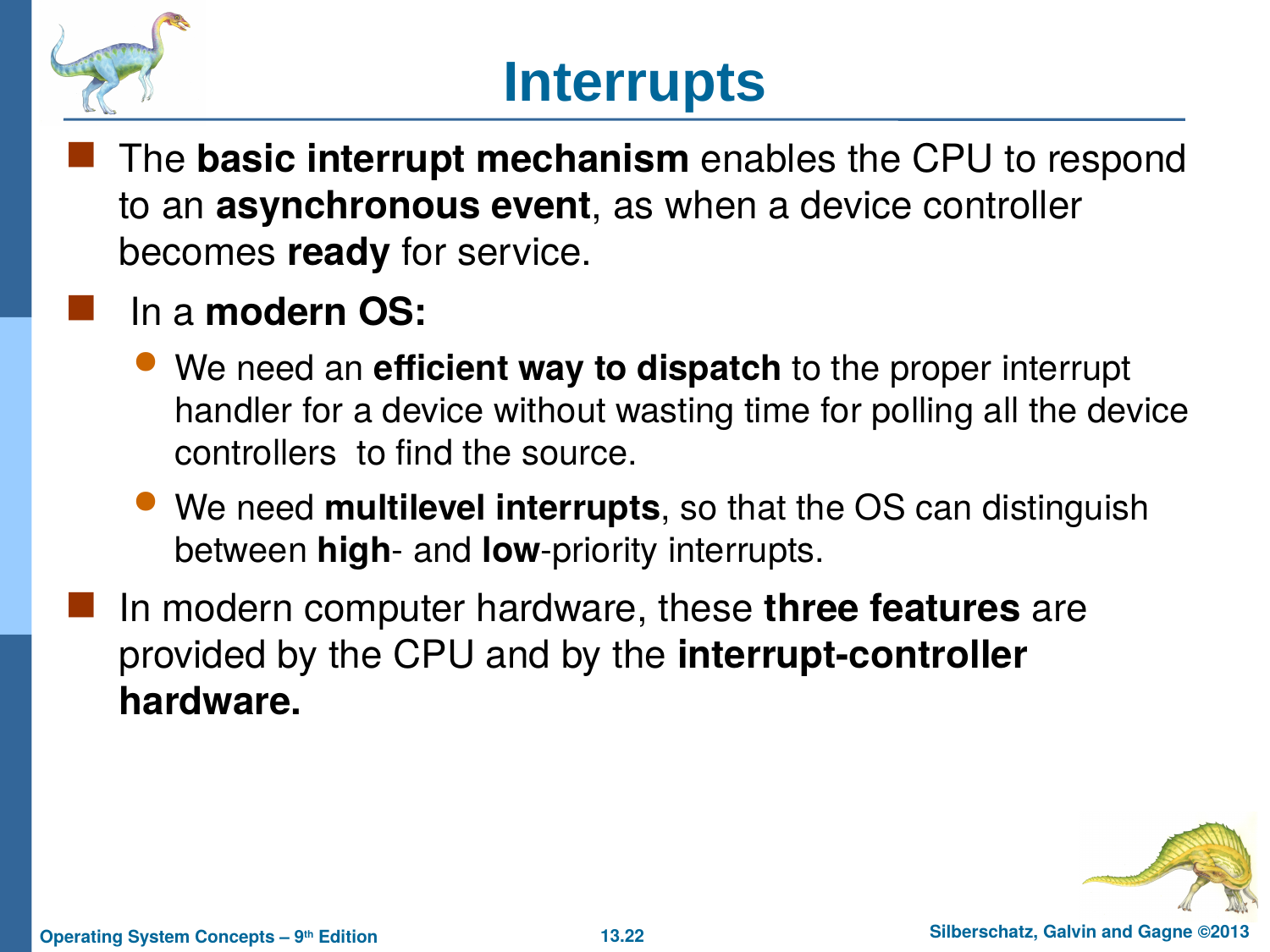

# Interrupts
The basic interrupt mechanism enables the CPU to respond to an asynchronous event, as when a device controller becomes ready for service.
 In a modern OS:
We need an efficient way to dispatch to the proper interrupt handler for a device without wasting time for polling all the device controllers  to find the source.
We need multilevel interrupts, so that the OS can distinguish between high- and low-priority interrupts.
In modern computer hardware, these three features are provided by the CPU and by the interrupt-controller hardware.